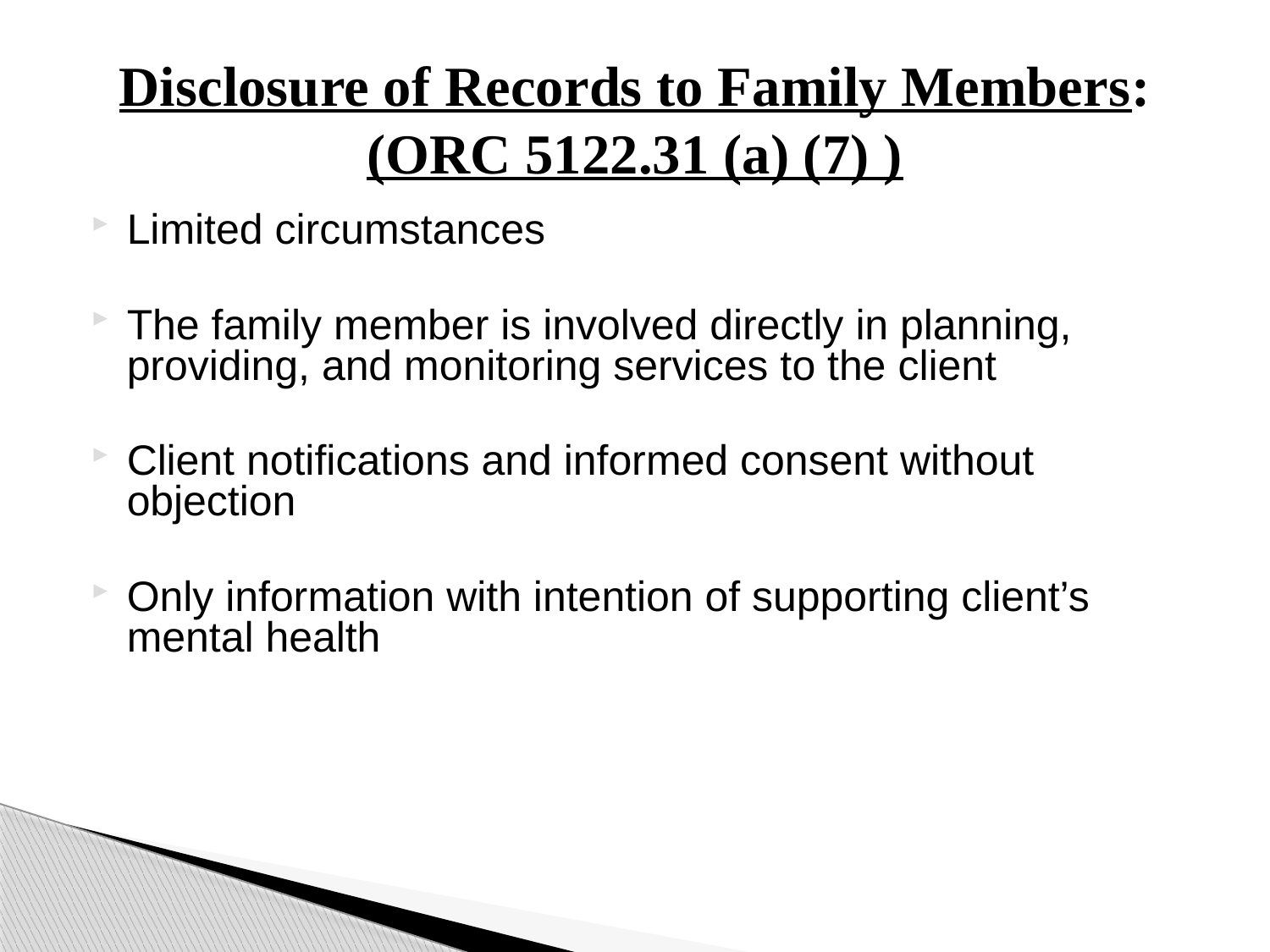

# Disclosure of Records to Family Members: (ORC 5122.31 (a) (7) )
Limited circumstances

The family member is involved directly in planning, providing, and monitoring services to the client

Client notifications and informed consent without objection

Only information with intention of supporting client’s mental health